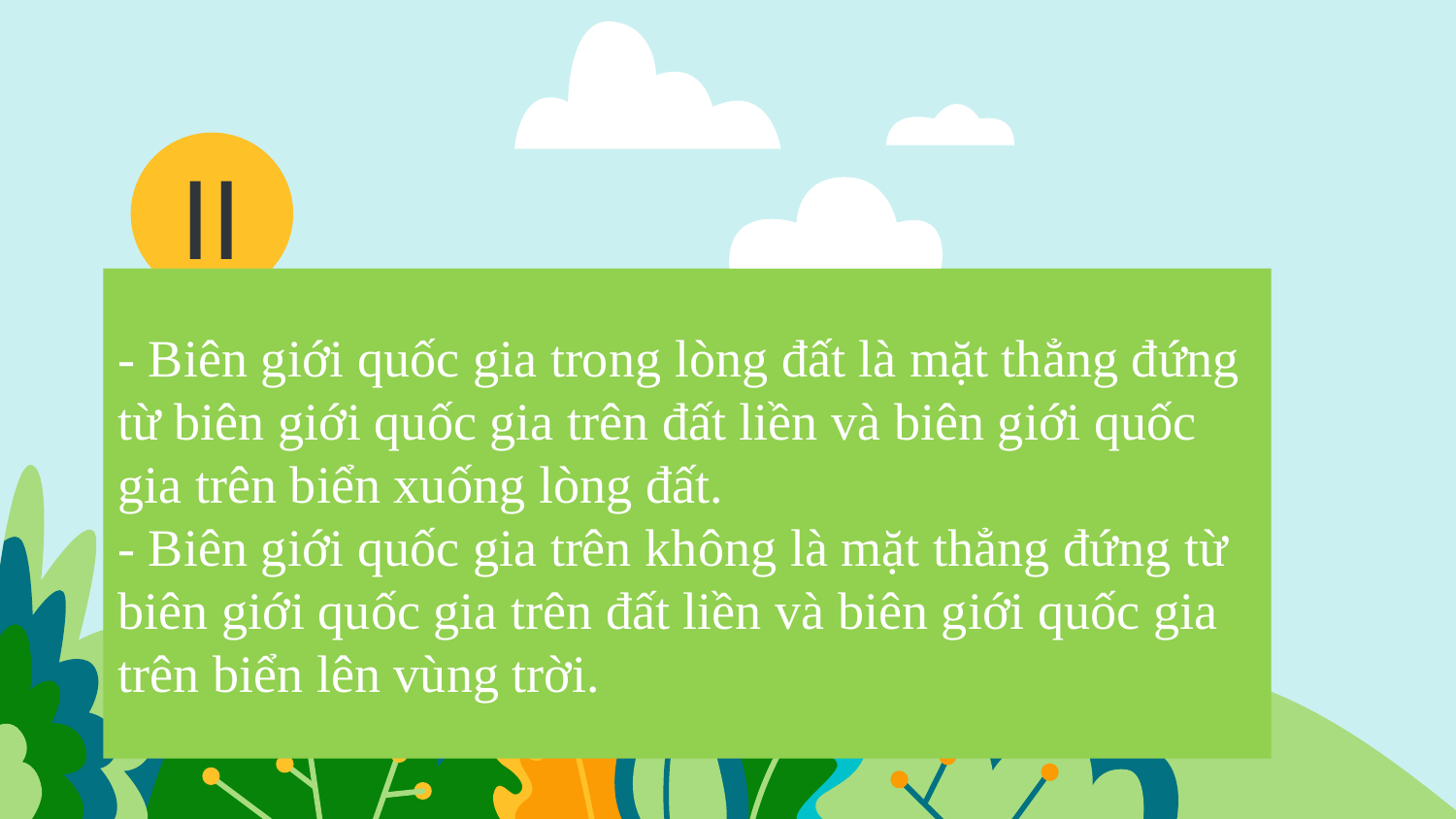

II

# - Biên giới quốc gia trong lòng đất là mặt thẳng đứng từ biên giới quốc gia trên đất liền và biên giới quốc gia trên biển xuống lòng đất. - Biên giới quốc gia trên không là mặt thẳng đứng từ biên giới quốc gia trên đất liền và biên giới quốc gia trên biển lên vùng trời.